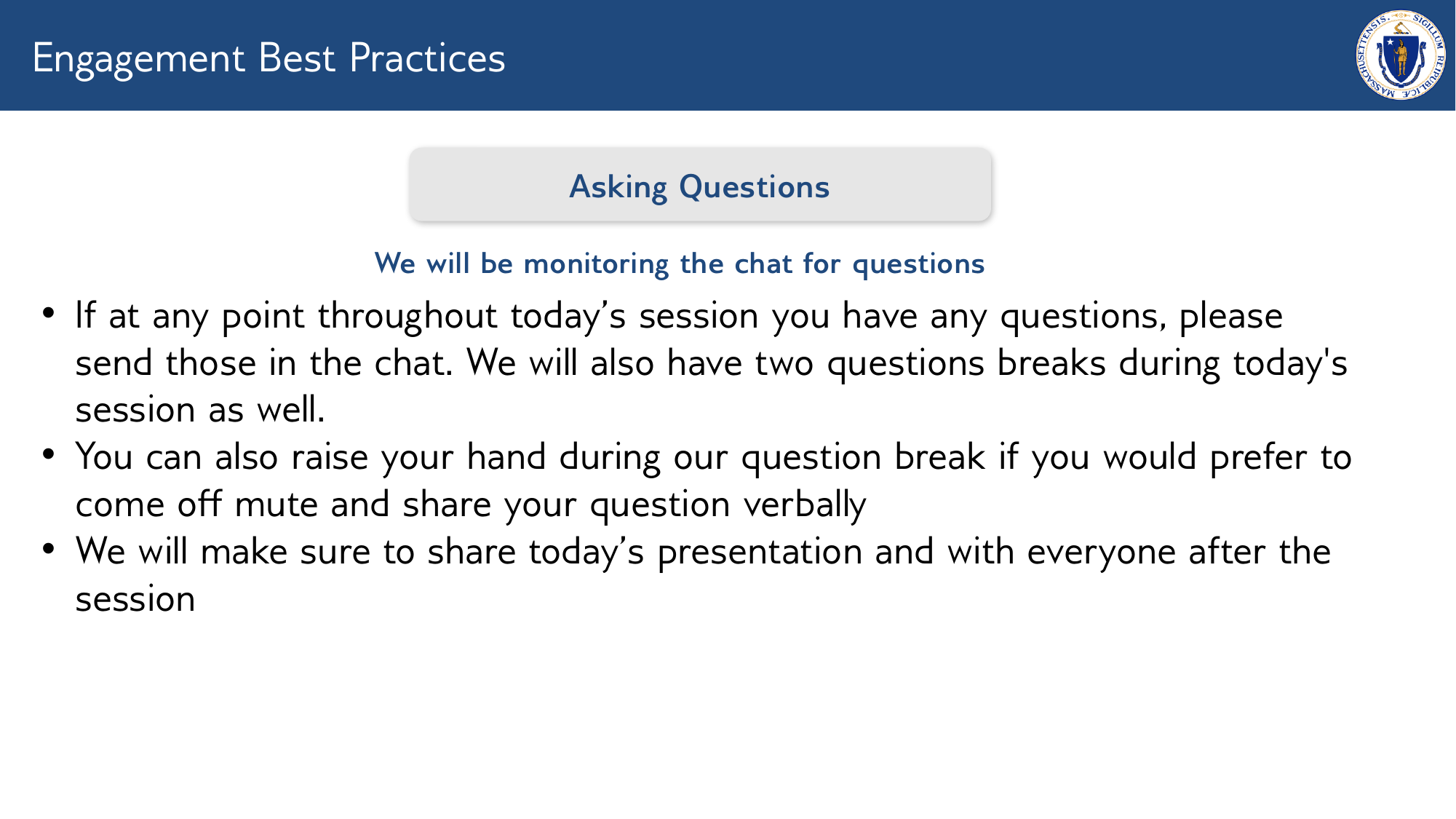

# Engagement Best Practices
Asking Questions
We will be monitoring the chat for questions
If at any point throughout today’s session you have any questions, please send those in the chat. We will also have two questions breaks during today's session as well.
You can also raise your hand during our question break if you would prefer to come off mute and share your question verbally
We will make sure to share today’s presentation and with everyone after the session